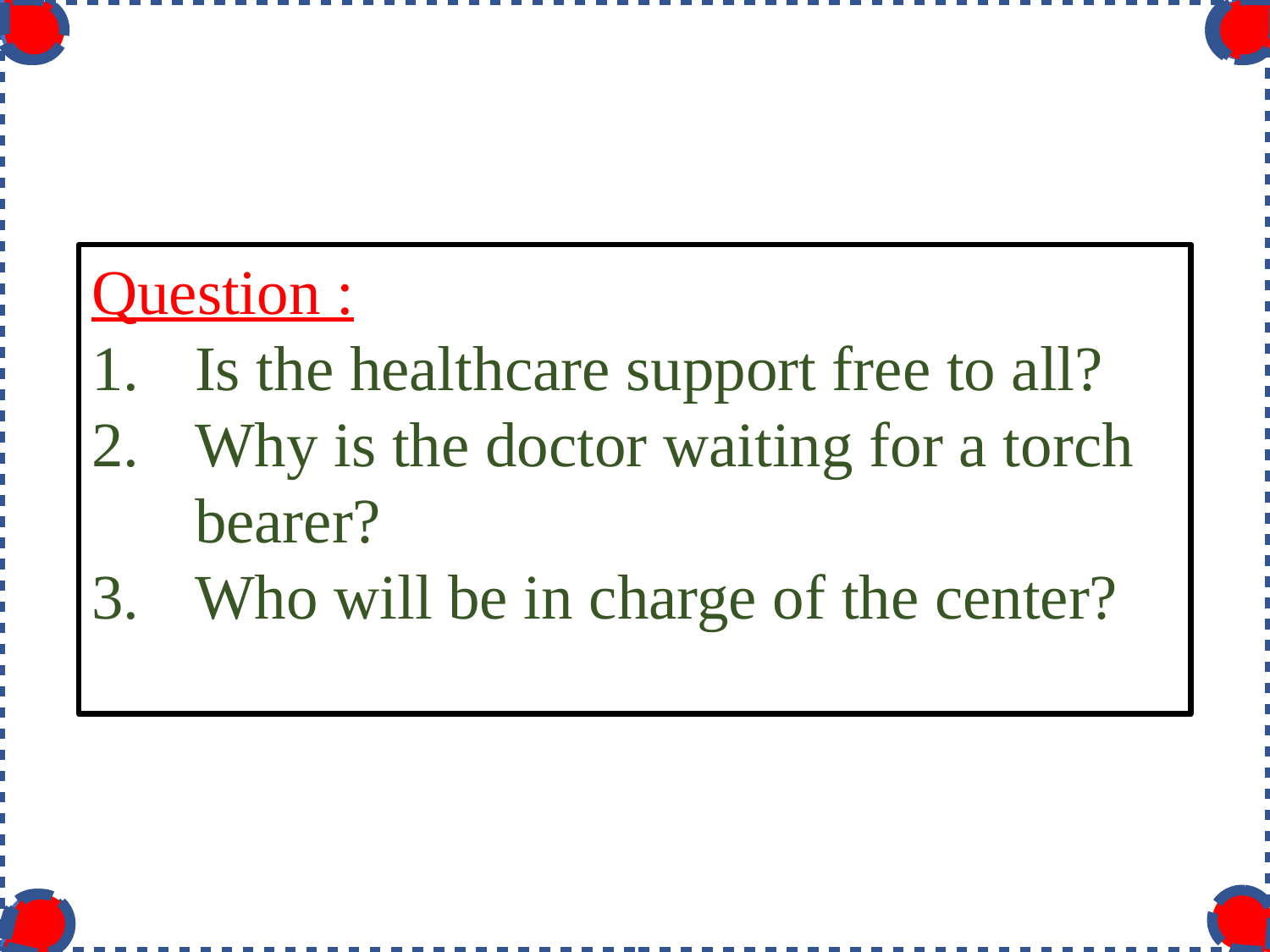

Question :
Is the healthcare support free to all?
Why is the doctor waiting for a torch bearer?
Who will be in charge of the center?